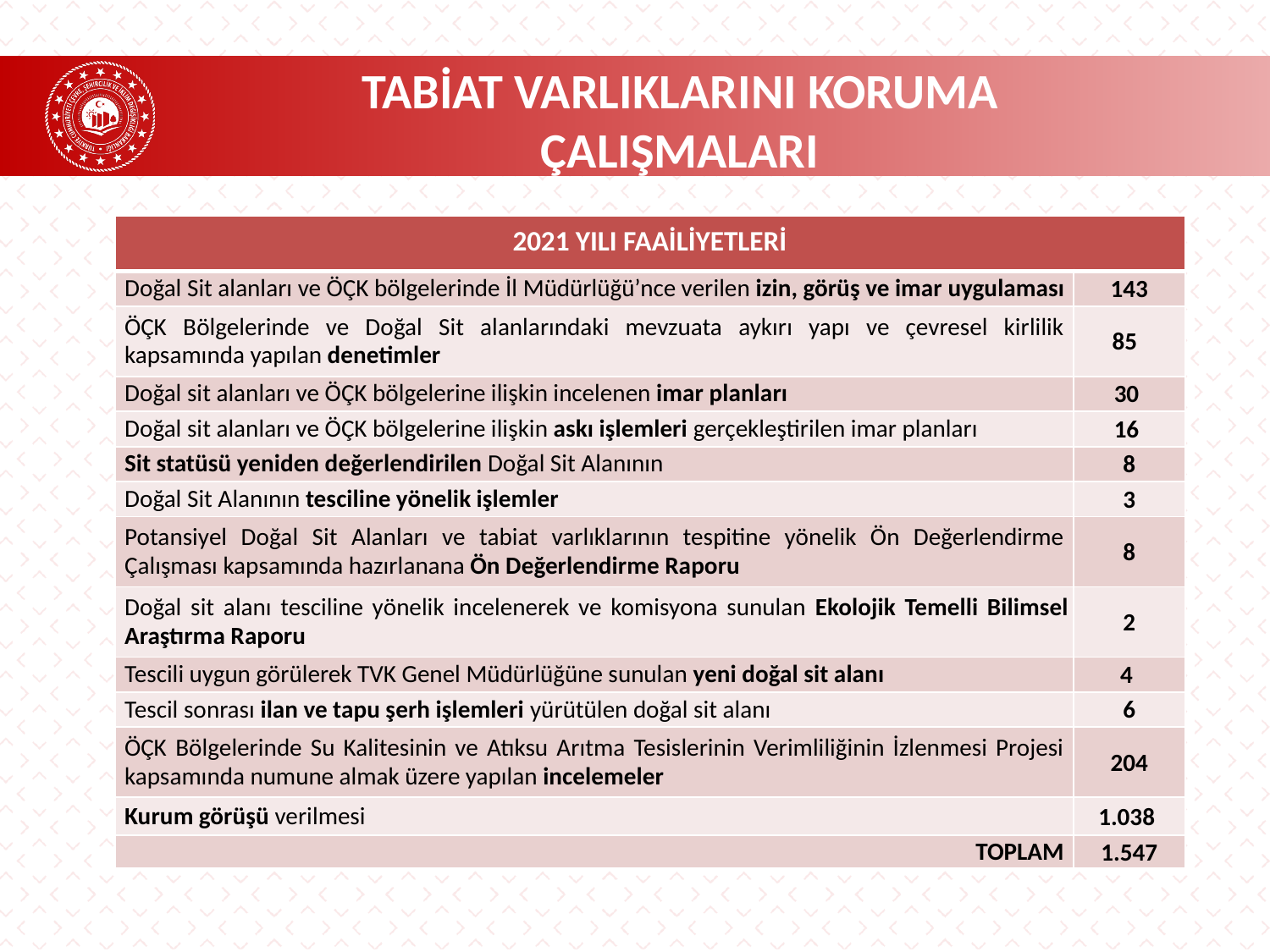

TABİAT VARLIKLARINI KORUMA ÇALIŞMALARI
| 2021 YILI FAAİLİYETLERİ |  |
| --- | --- |
| Doğal Sit alanları ve ÖÇK bölgelerinde İl Müdürlüğü’nce verilen izin, görüş ve imar uygulaması | 143 |
| ÖÇK Bölgelerinde ve Doğal Sit alanlarındaki mevzuata aykırı yapı ve çevresel kirlilik kapsamında yapılan denetimler | 85 |
| Doğal sit alanları ve ÖÇK bölgelerine ilişkin incelenen imar planları | 30 |
| Doğal sit alanları ve ÖÇK bölgelerine ilişkin askı işlemleri gerçekleştirilen imar planları | 16 |
| Sit statüsü yeniden değerlendirilen Doğal Sit Alanının | 8 |
| Doğal Sit Alanının tesciline yönelik işlemler | 3 |
| Potansiyel Doğal Sit Alanları ve tabiat varlıklarının tespitine yönelik Ön Değerlendirme Çalışması kapsamında hazırlanana Ön Değerlendirme Raporu | 8 |
| Doğal sit alanı tesciline yönelik incelenerek ve komisyona sunulan Ekolojik Temelli Bilimsel Araştırma Raporu | 2 |
| Tescili uygun görülerek TVK Genel Müdürlüğüne sunulan yeni doğal sit alanı | 4 |
| Tescil sonrası ilan ve tapu şerh işlemleri yürütülen doğal sit alanı | 6 |
| ÖÇK Bölgelerinde Su Kalitesinin ve Atıksu Arıtma Tesislerinin Verimliliğinin İzlenmesi Projesi kapsamında numune almak üzere yapılan incelemeler | 204 |
| Kurum görüşü verilmesi | 1.038 |
| TOPLAM | 1.547 |